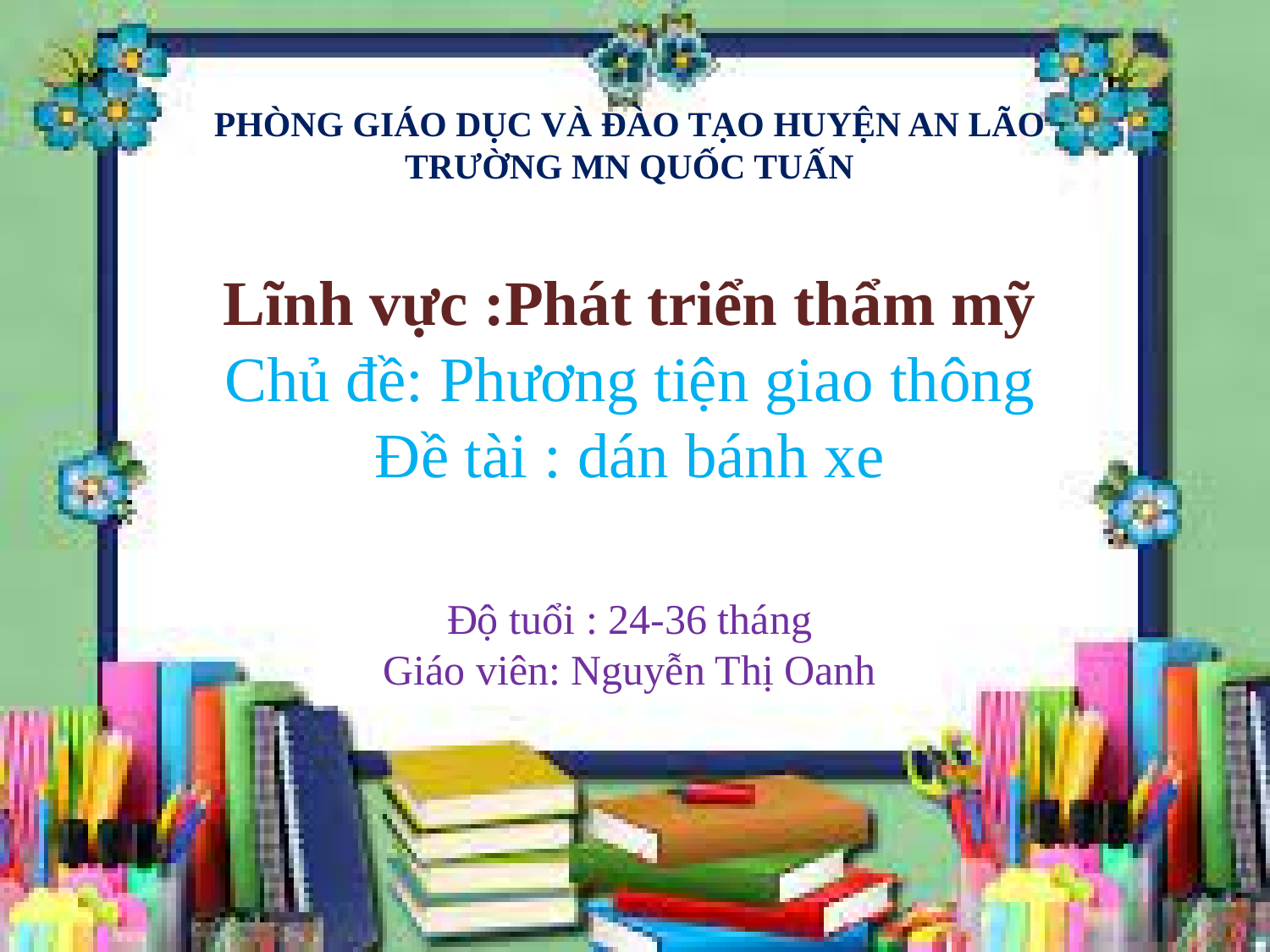

PHÒNG GIÁO DỤC VÀ ĐÀO TẠO HUYỆN AN LÃO
TRƯỜNG MN QUỐC TUẤN

Lĩnh vực :Phát triển thẩm mỹ
Chủ đề: Phương tiện giao thông
Đề tài : dán bánh xe

Độ tuổi : 24-36 tháng
Giáo viên: Nguyễn Thị Oanh